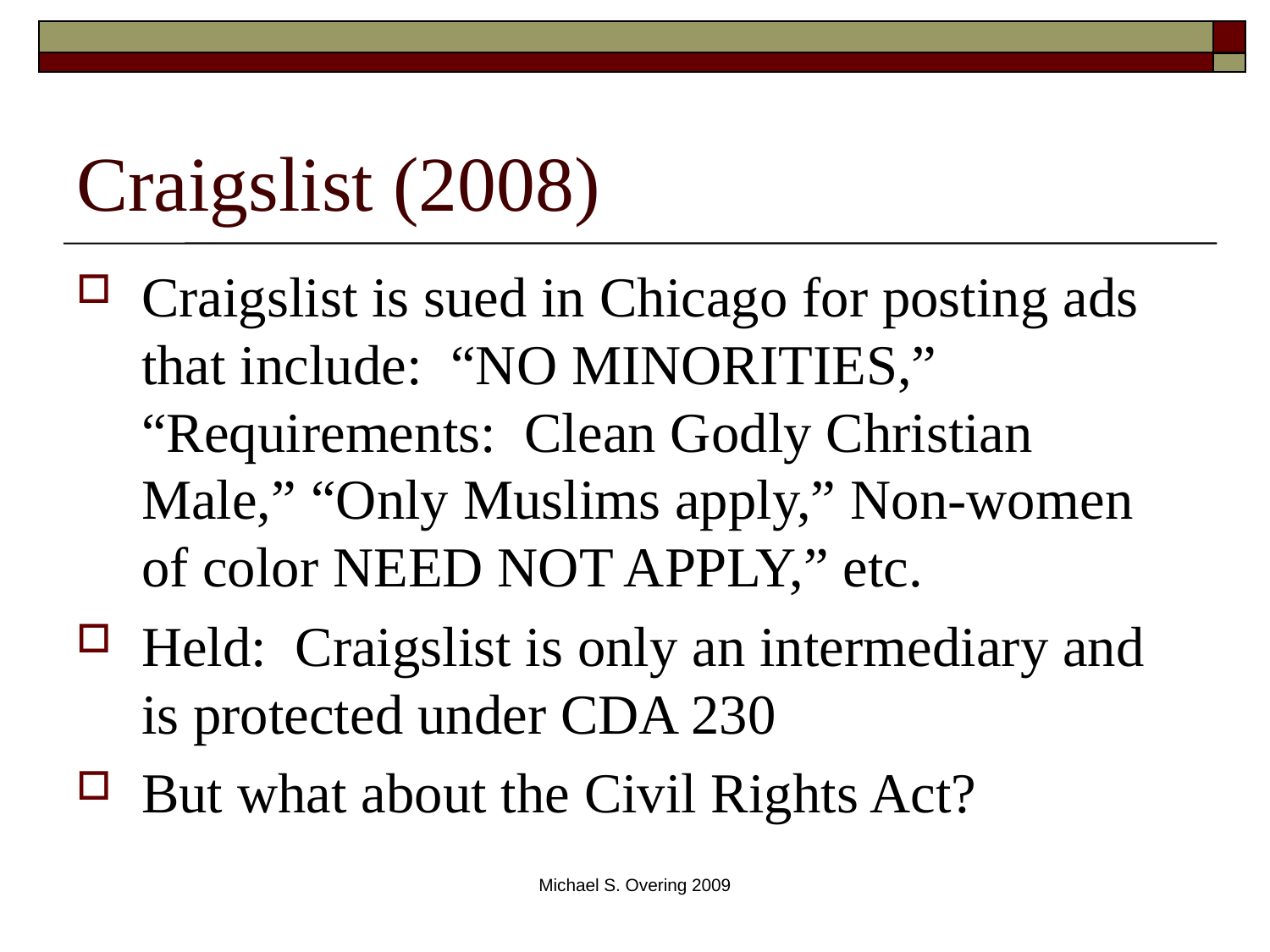

# Craigslist (2008)
Craigslist is sued in Chicago for posting ads that include:  “NO MINORITIES,”  “Requirements:  Clean Godly Christian Male,” “Only Muslims apply,” Non-women of color NEED NOT APPLY,” etc.
Held:  Craigslist is only an intermediary and is protected under CDA 230
But what about the Civil Rights Act?
Michael S. Overing 2009